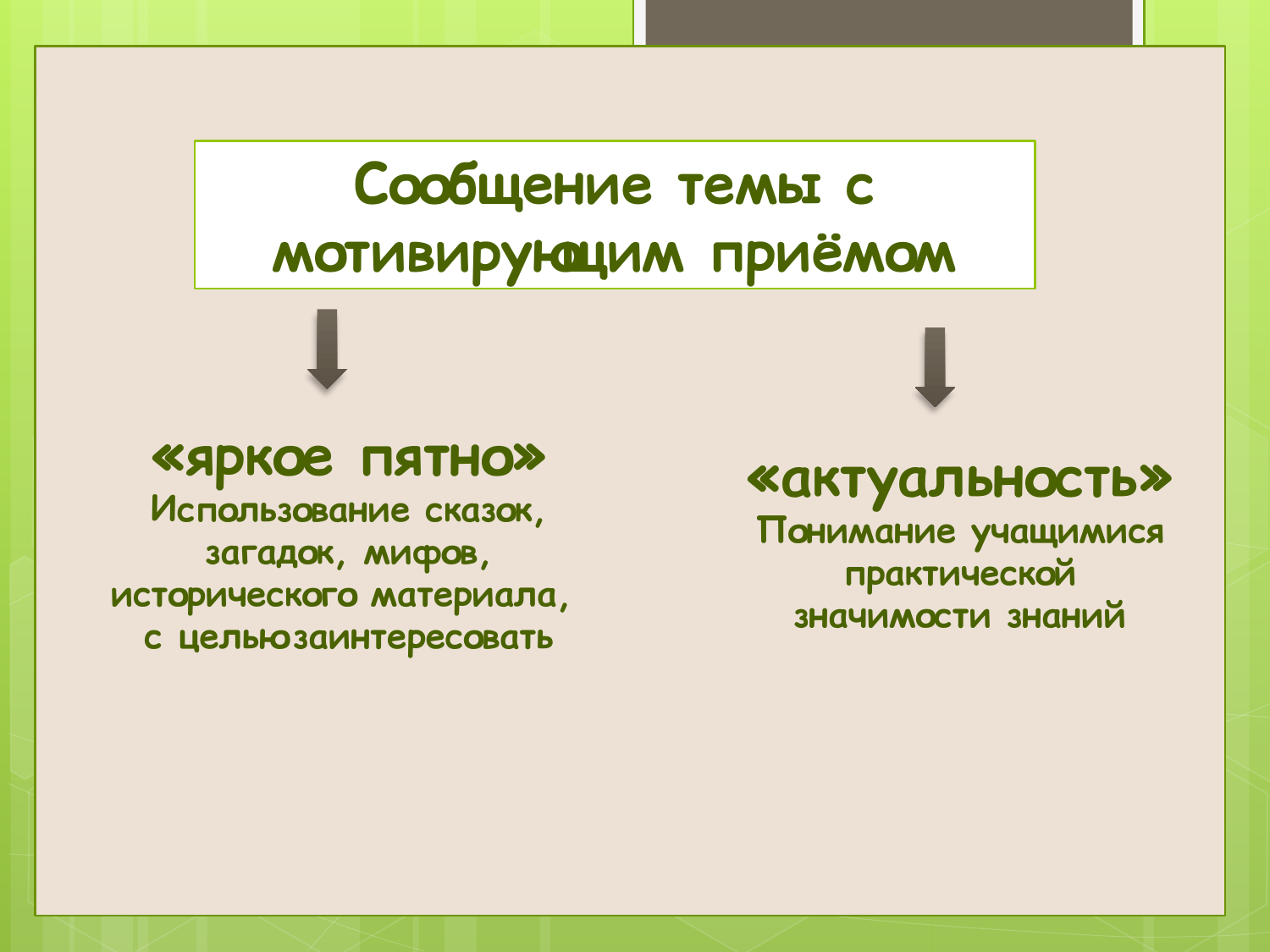

Сообщение темы с мотивирующим приёмом

«яркое пятно»
Использование сказок, загадок, мифов, исторического материала,
с целью заинтересовать
«актуальность»
Понимание учащимися практической значимости знаний